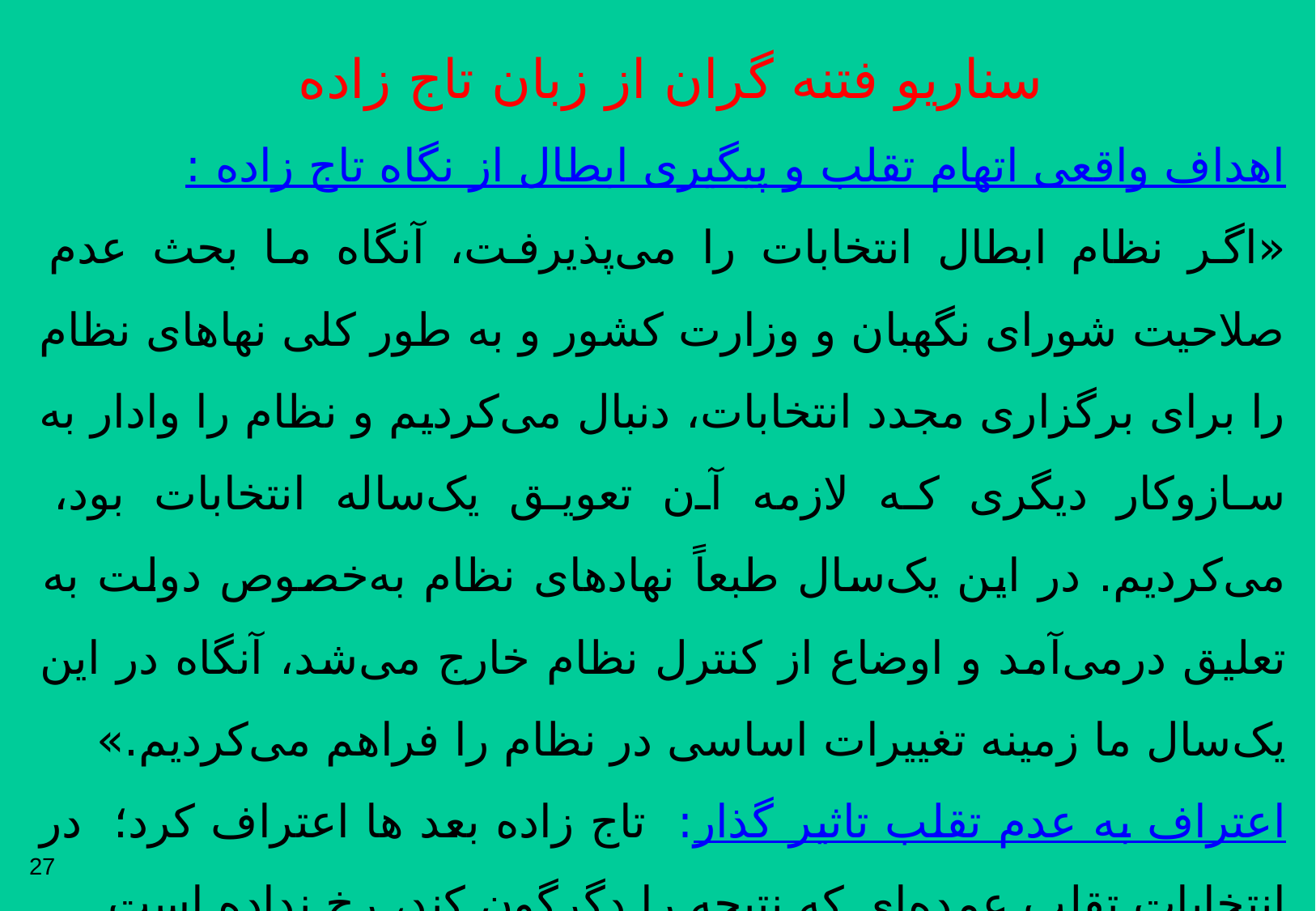

سناریو فتنه گران از زبان تاج زاده
اهداف واقعی اتهام تقلب و پیگیری ابطال از نگاه تاج زاده :
«اگر نظام ابطال انتخابات را می‌پذیرفت، آنگاه ما بحث عدم صلاحیت شورای نگهبان و وزارت کشور و به طور کلی نهاهای نظام را برای برگزاری مجدد انتخابات، دنبال می‌کردیم و نظام را وادار به ساز‌وکار دیگری که لازمه‌ آن تعویق یک‌ساله انتخابات بود، می‌کردیم. در این یک‌سال طبعاً نهادهای نظام به‌خصوص دولت به تعلیق درمی‌آمد و اوضاع از کنترل نظام خارج می‌شد، آنگاه در این یک‌سال ما زمینه تغییرات اساسی در نظام را فراهم می‌کردیم.»
اعتراف به عدم تقلب تاثیر گذار:  تاج زاده بعد ها اعتراف کرد؛  در انتخابات تقلب عمده‌‌ای که نتیجه را دگرگون کند، رخ نداده است

27